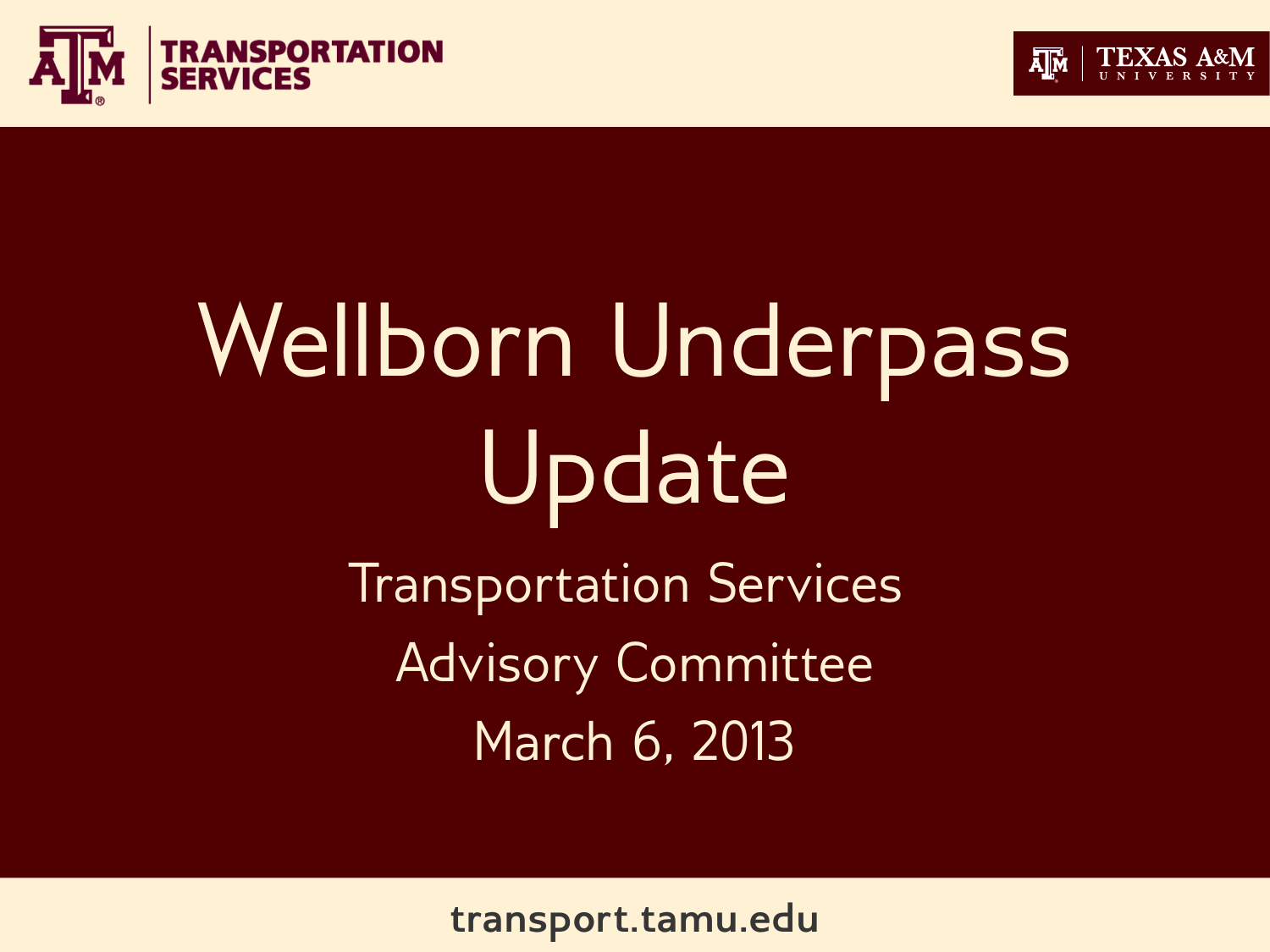

# Wellborn Underpass Update
Transportation Services
Advisory Committee
March 6, 2013